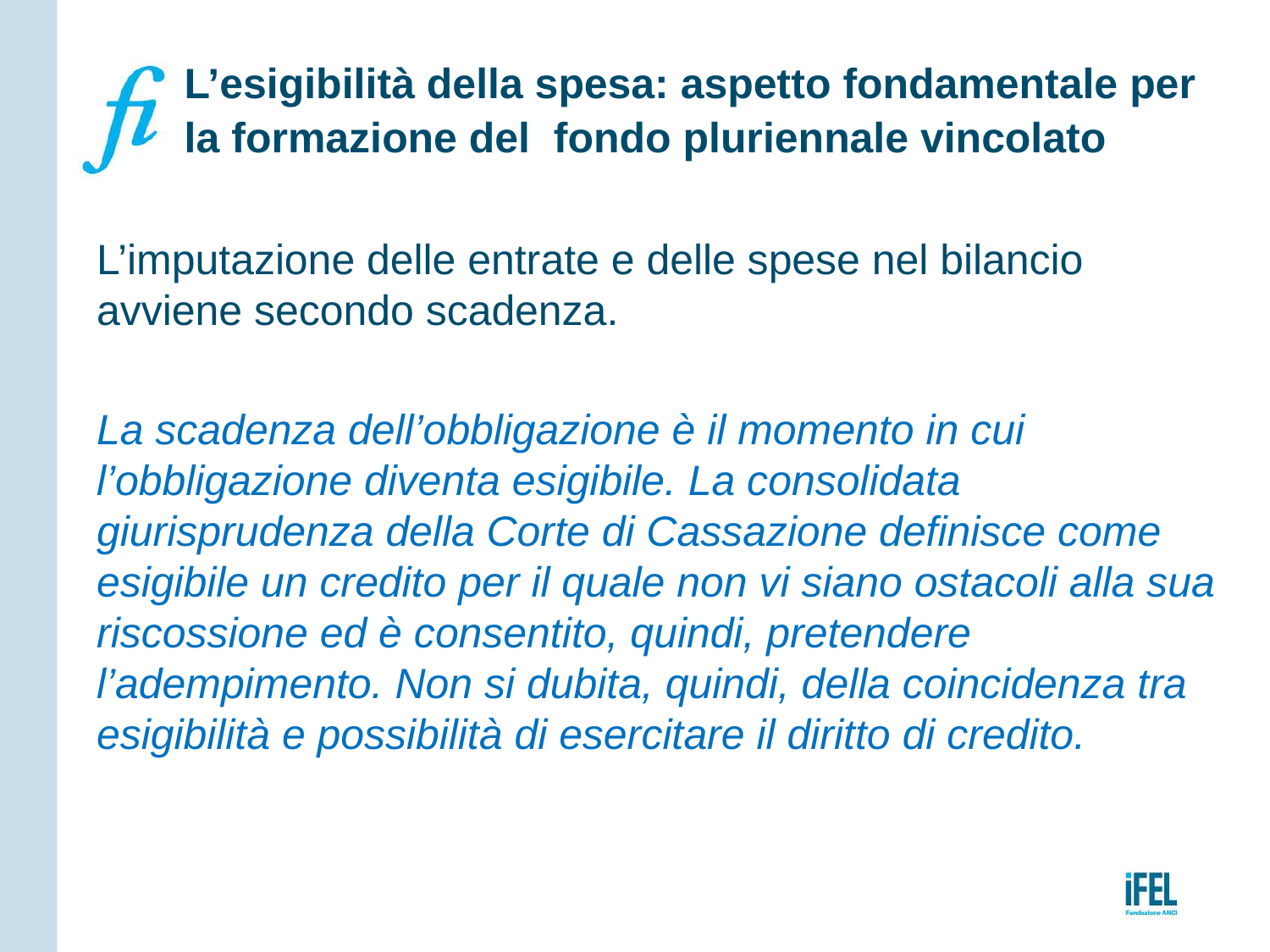

# L’esigibilità della spesa: aspetto fondamentale per la formazione del  fondo pluriennale vincolato

L’imputazione delle entrate e delle spese nel bilancio avviene secondo scadenza.

La scadenza dell’obbligazione è il momento in cui l’obbligazione diventa esigibile. La consolidata giurisprudenza della Corte di Cassazione definisce come esigibile un credito per il quale non vi siano ostacoli alla sua riscossione ed è consentito, quindi, pretendere l’adempimento. Non si dubita, quindi, della coincidenza tra esigibilità e possibilità di esercitare il diritto di credito.